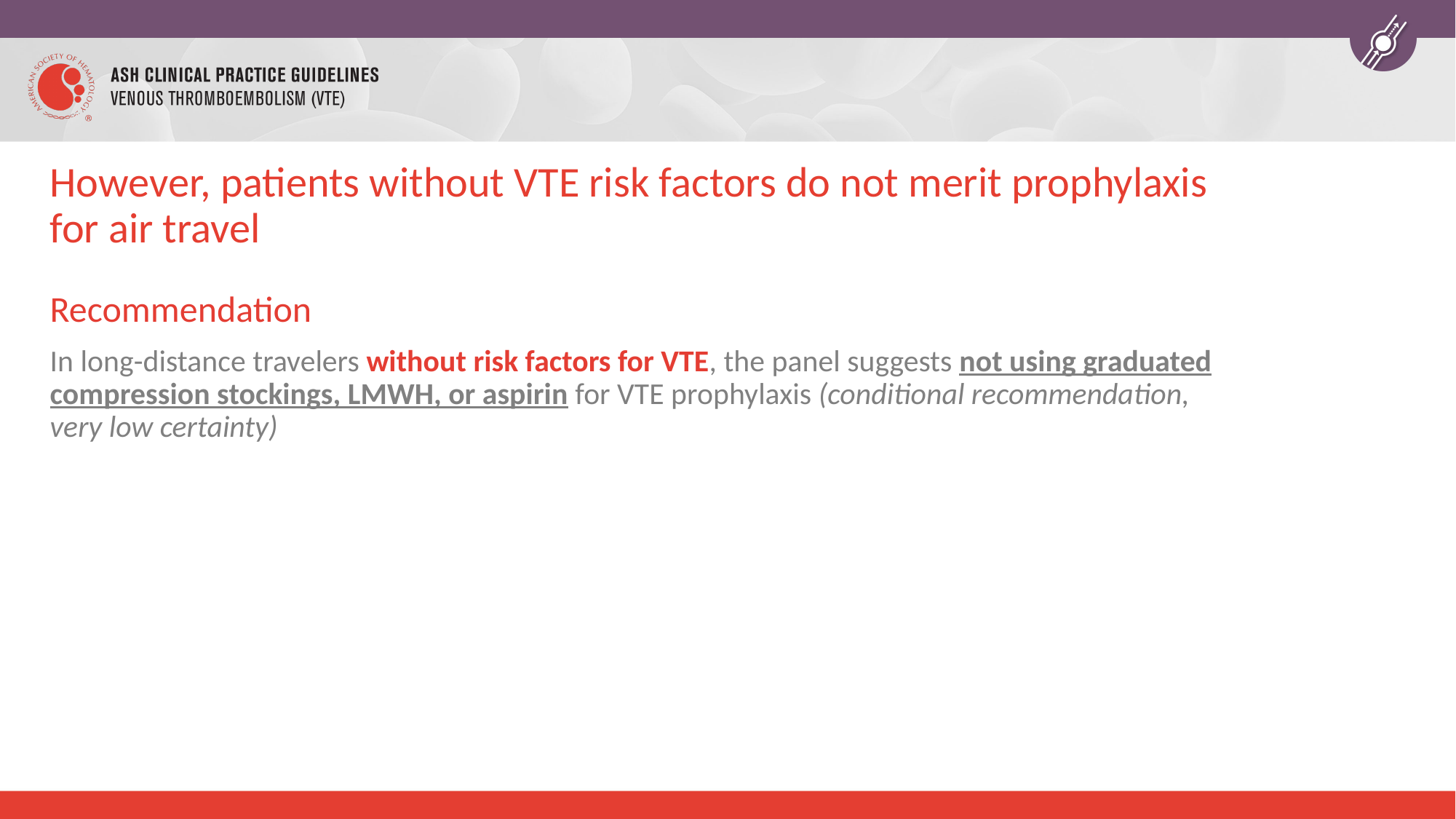

# However, patients without VTE risk factors do not merit prophylaxis for air travel
Recommendation
In long-distance travelers without risk factors for VTE, the panel suggests not using graduated compression stockings, LMWH, or aspirin for VTE prophylaxis (conditional recommendation,
very low certainty)